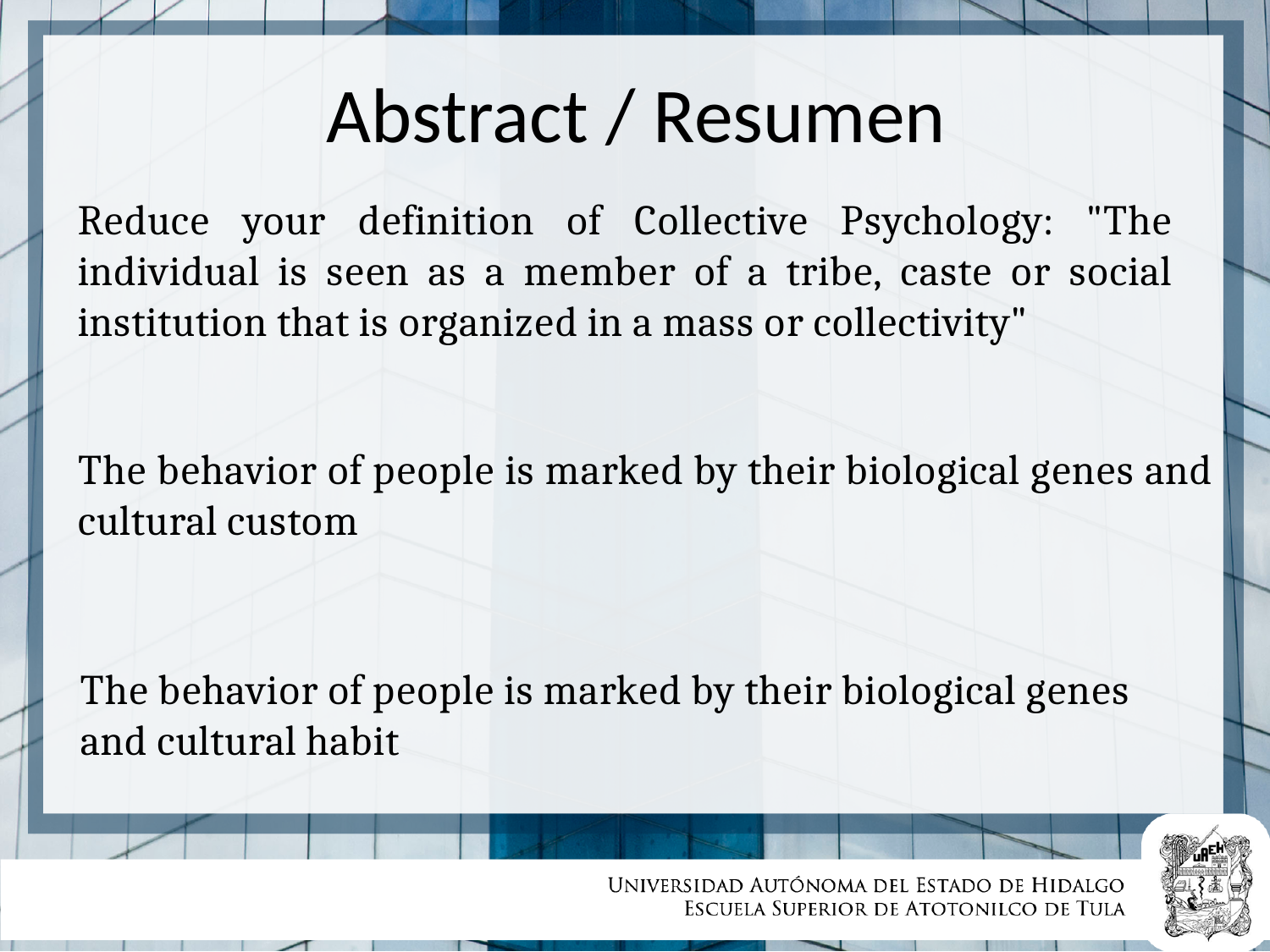

# Abstract / Resumen
Reduce your definition of Collective Psychology: "The individual is seen as a member of a tribe, caste or social institution that is organized in a mass or collectivity"
The behavior of people is marked by their biological genes and cultural custom
The behavior of people is marked by their biological genes and cultural habit